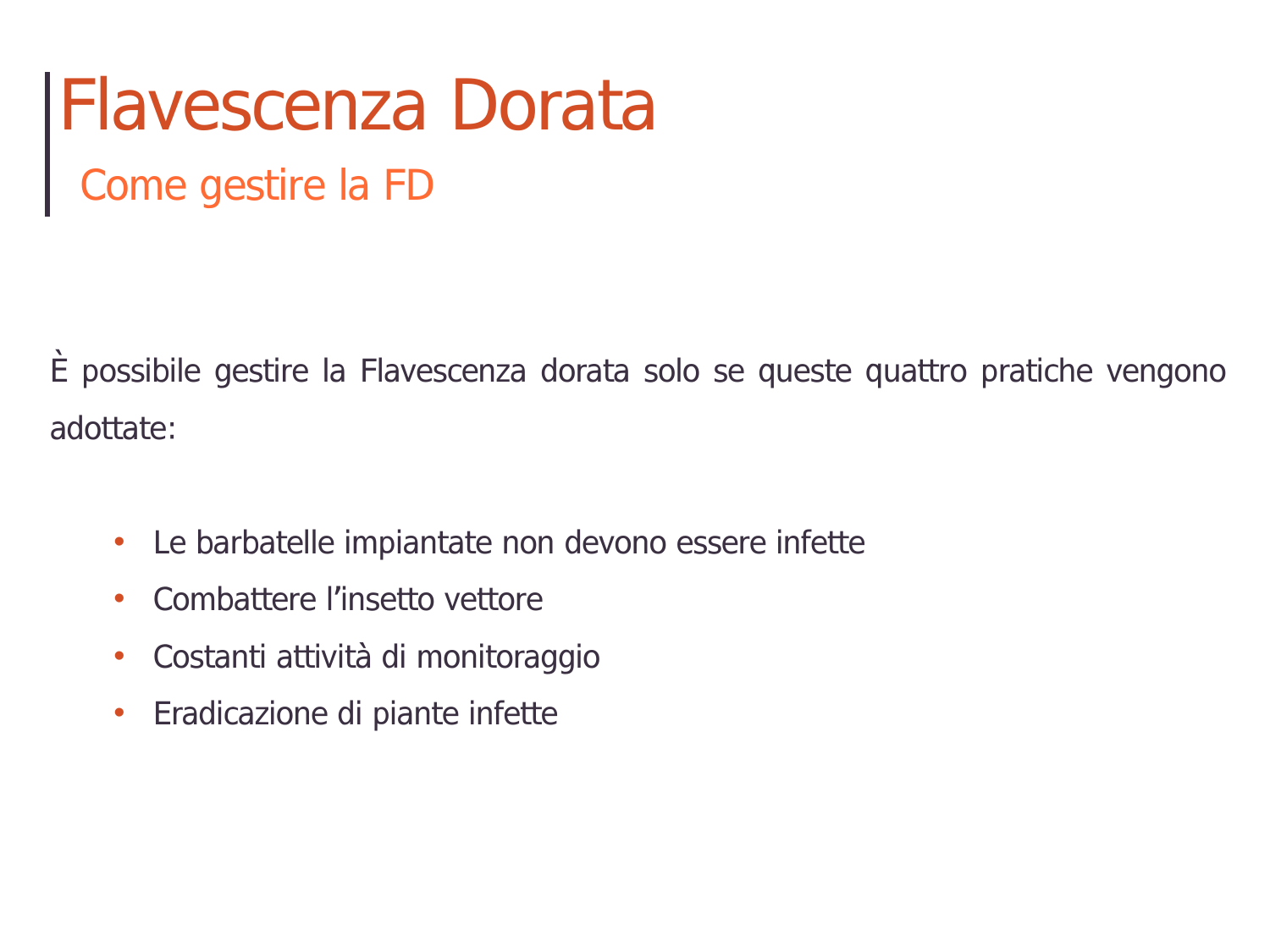

Flavescenza Dorata
Come gestire la FD
È possibile gestire la Flavescenza dorata solo se queste quattro pratiche vengono adottate:

Le barbatelle impiantate non devono essere infette
Combattere l’insetto vettore
Costanti attività di monitoraggio
Eradicazione di piante infette